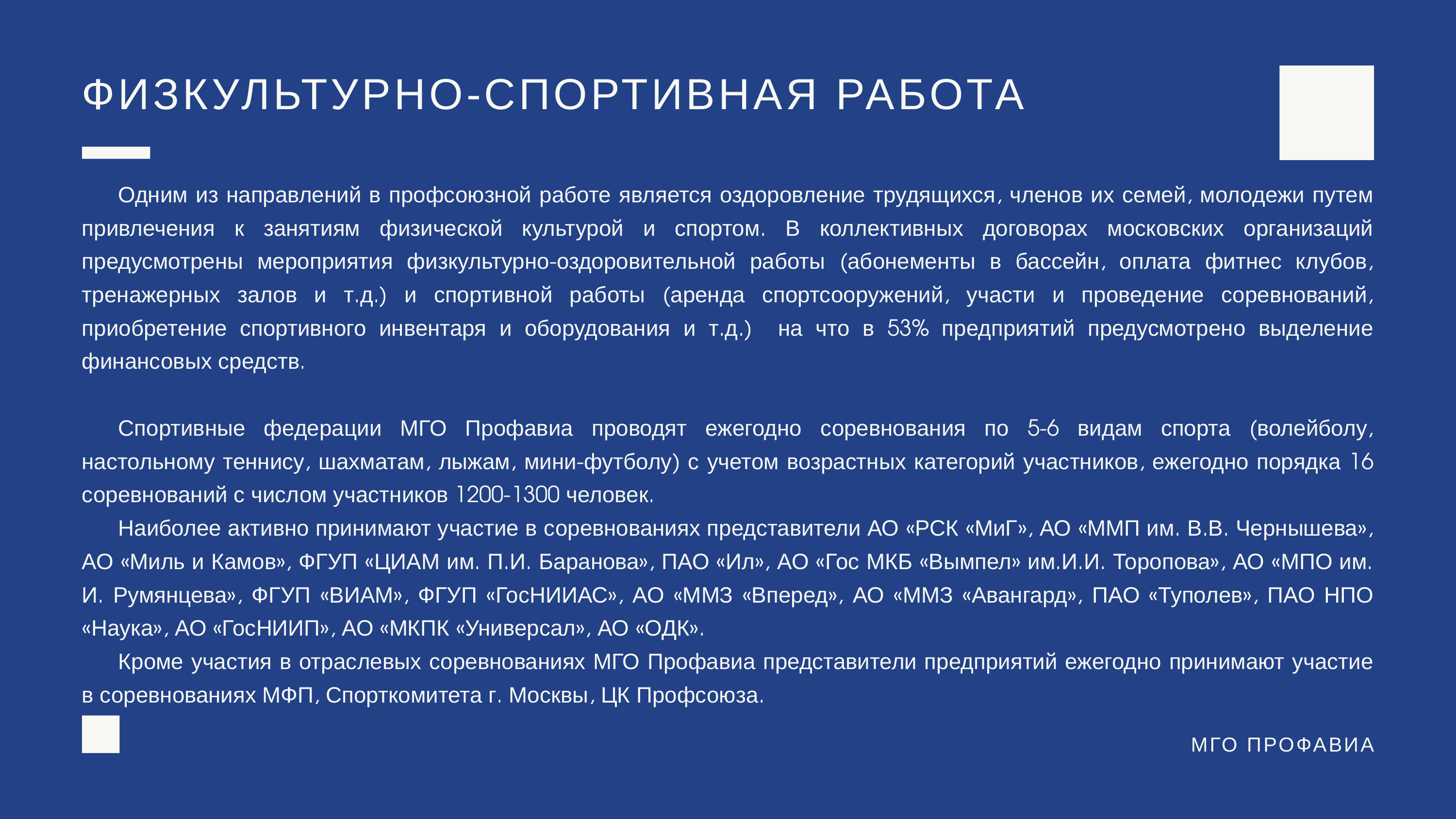

ФИЗКУЛЬТУРНО-СПОРТИВНАЯ РАБОТА

Одним из направлений в профсоюзной работе является оздоровление трудящихся, членов их семей, молодежи путем привлечения к занятиям физической культурой и спортом. В коллективных договорах московских организаций предусмотрены мероприятия физкультурно-оздоровительной работы (абонементы в бассейн, оплата фитнес клубов, тренажерных залов и т.д.) и спортивной работы (аренда спортсооружений, участи и проведение соревнований, приобретение спортивного инвентаря и оборудования и т.д.)  на что в 53% предприятий предусмотрено выделение финансовых средств.

Спортивные федерации МГО Профавиа проводят ежегодно соревнования по 5-6 видам спорта (волейболу, настольному теннису, шахматам, лыжам, мини-футболу) с учетом возрастных категорий участников, ежегодно порядка 16 соревнований с числом участников 1200-1300 человек.
Наиболее активно принимают участие в соревнованиях представители АО «РСК «МиГ», АО «ММП им. В.В. Чернышева», АО «Миль и Камов», ФГУП «ЦИАМ им. П.И. Баранова», ПАО «Ил», АО «Гос МКБ «Вымпел» им.И.И. Торопова», АО «МПО им. И. Румянцева», ФГУП «ВИАМ», ФГУП «ГосНИИАС», АО «ММЗ «Вперед», АО «ММЗ «Авангард», ПАО «Туполев», ПАО НПО «Наука», АО «ГосНИИП», АО «МКПК «Универсал», АО «ОДК».
Кроме участия в отраслевых соревнованиях МГО Профавиа представители предприятий ежегодно принимают участие в соревнованиях МФП, Спорткомитета г. Москвы, ЦК Профсоюза.

МГО ПРОФАВИА